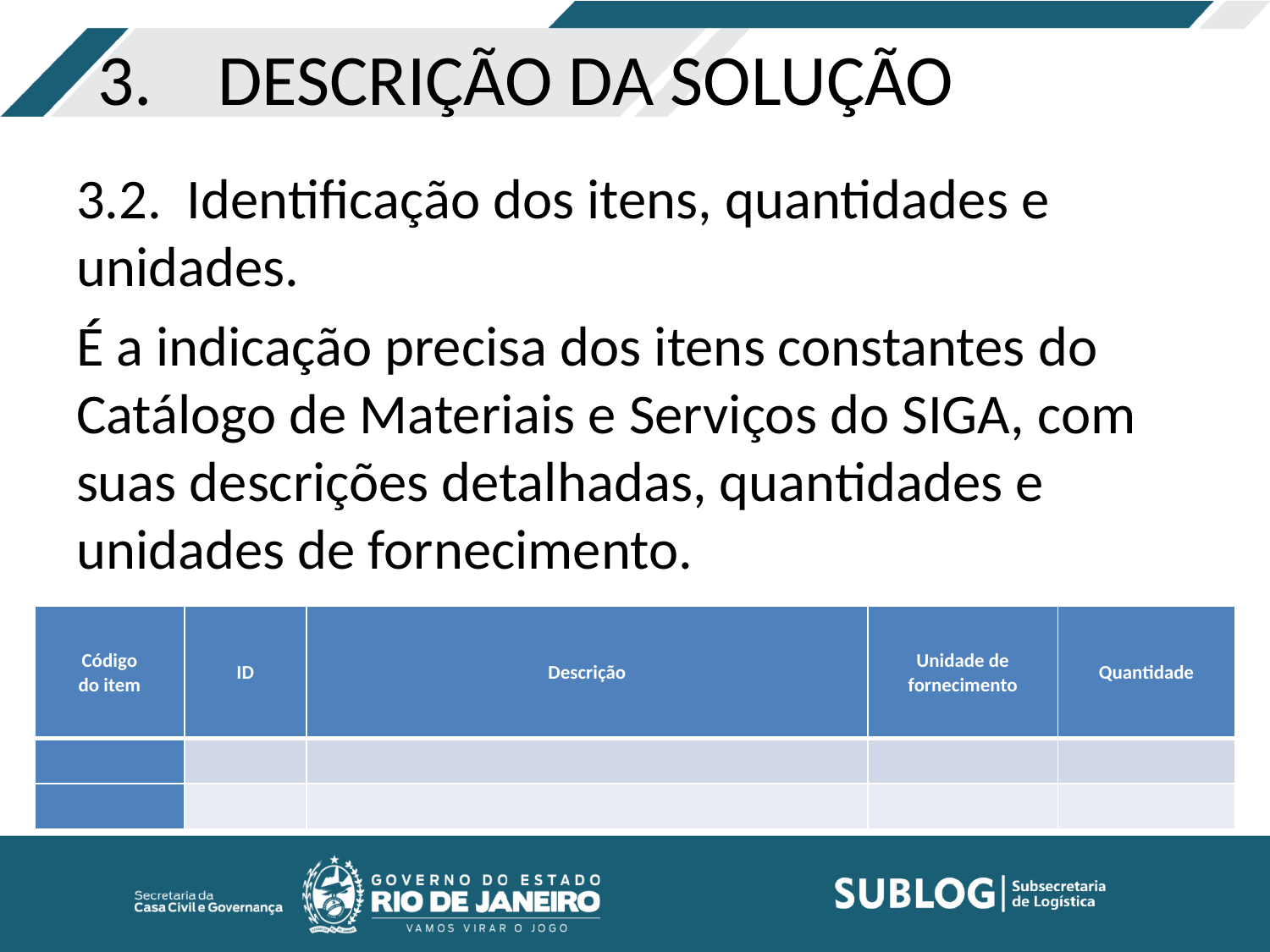

# 3.    DESCRIÇÃO DA SOLUÇÃO
3.2.  Identificação dos itens, quantidades e unidades.
É a indicação precisa dos itens constantes do Catálogo de Materiais e Serviços do SIGA, com suas descrições detalhadas, quantidades e unidades de fornecimento.
| Código do item | ID | Descrição | Unidade de fornecimento | Quantidade |
| --- | --- | --- | --- | --- |
|  |  |  |  |  |
|  |  |  |  |  |